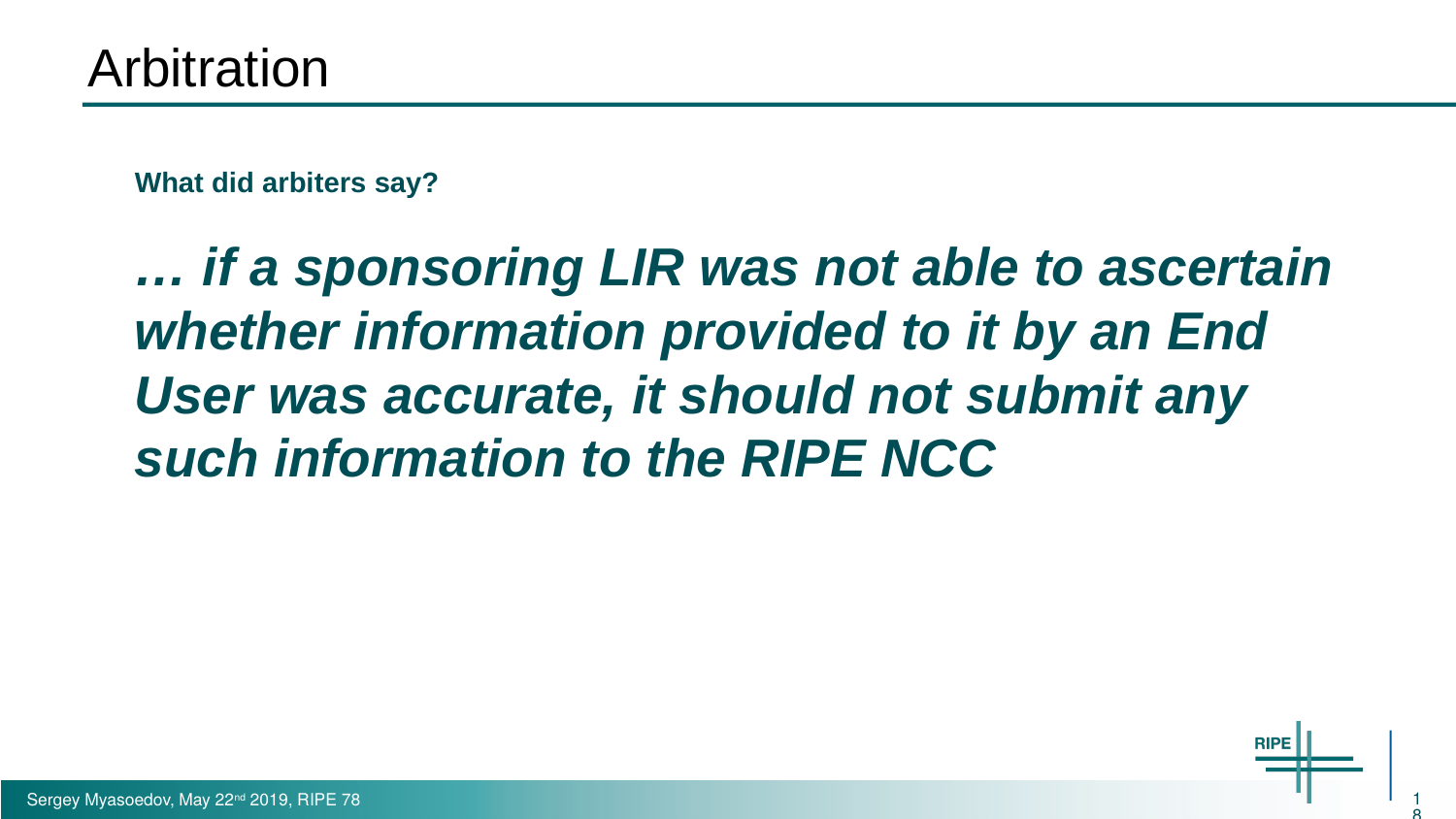

# Arbitration
What did arbiters say?

… if a sponsoring LIR was not able to ascertain whether information provided to it by an End User was accurate, it should not submit any such information to the RIPE NCC

18